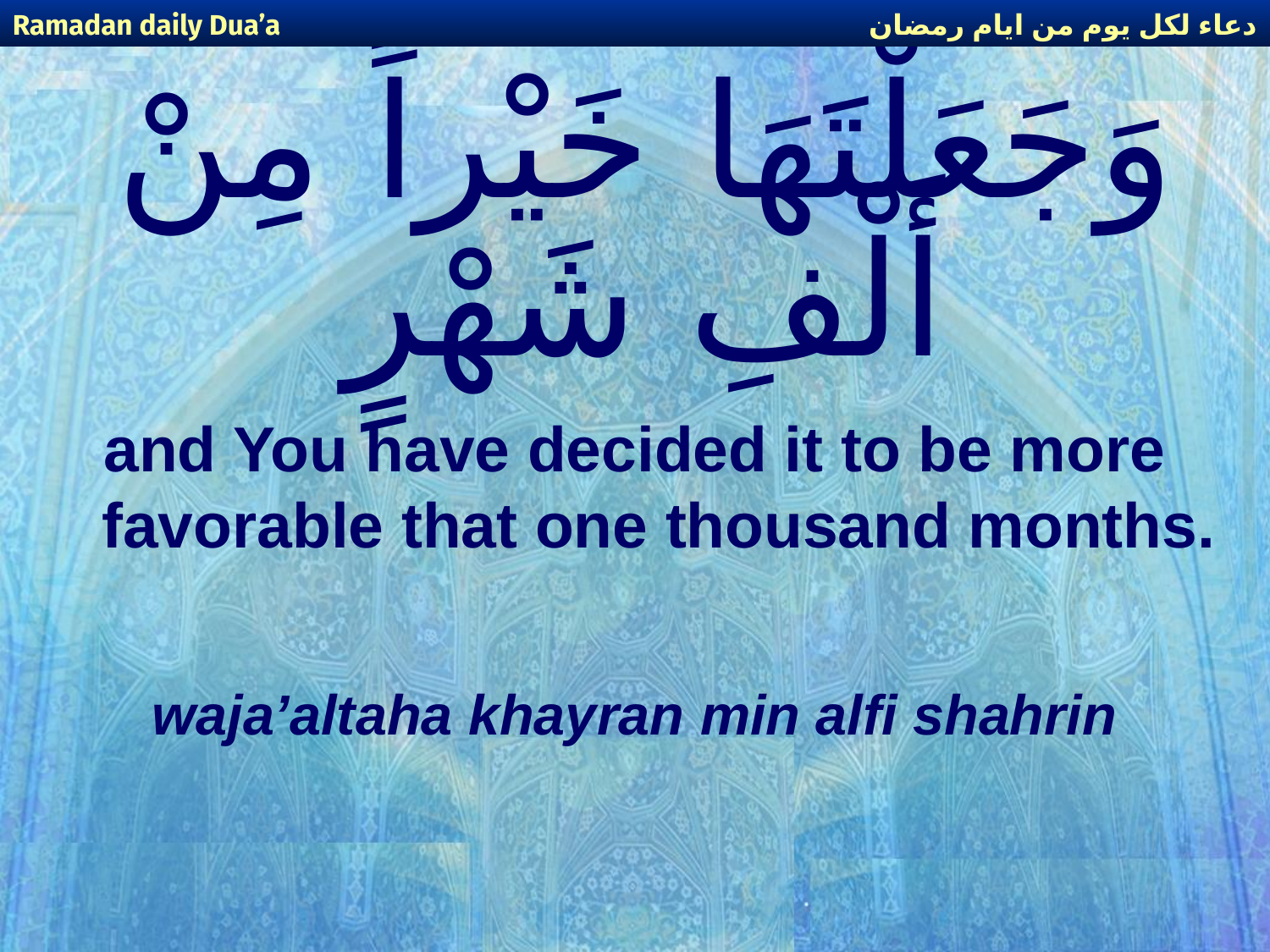

دعاء لكل يوم من ايام رمضان
Ramadan daily Dua’a
# وَجَعَلْتَهَا خَيْراً مِنْ أَلْفِ شَهْرٍ
and You have decided it to be more favorable that one thousand months.
waja’altaha khayran min alfi shahrin